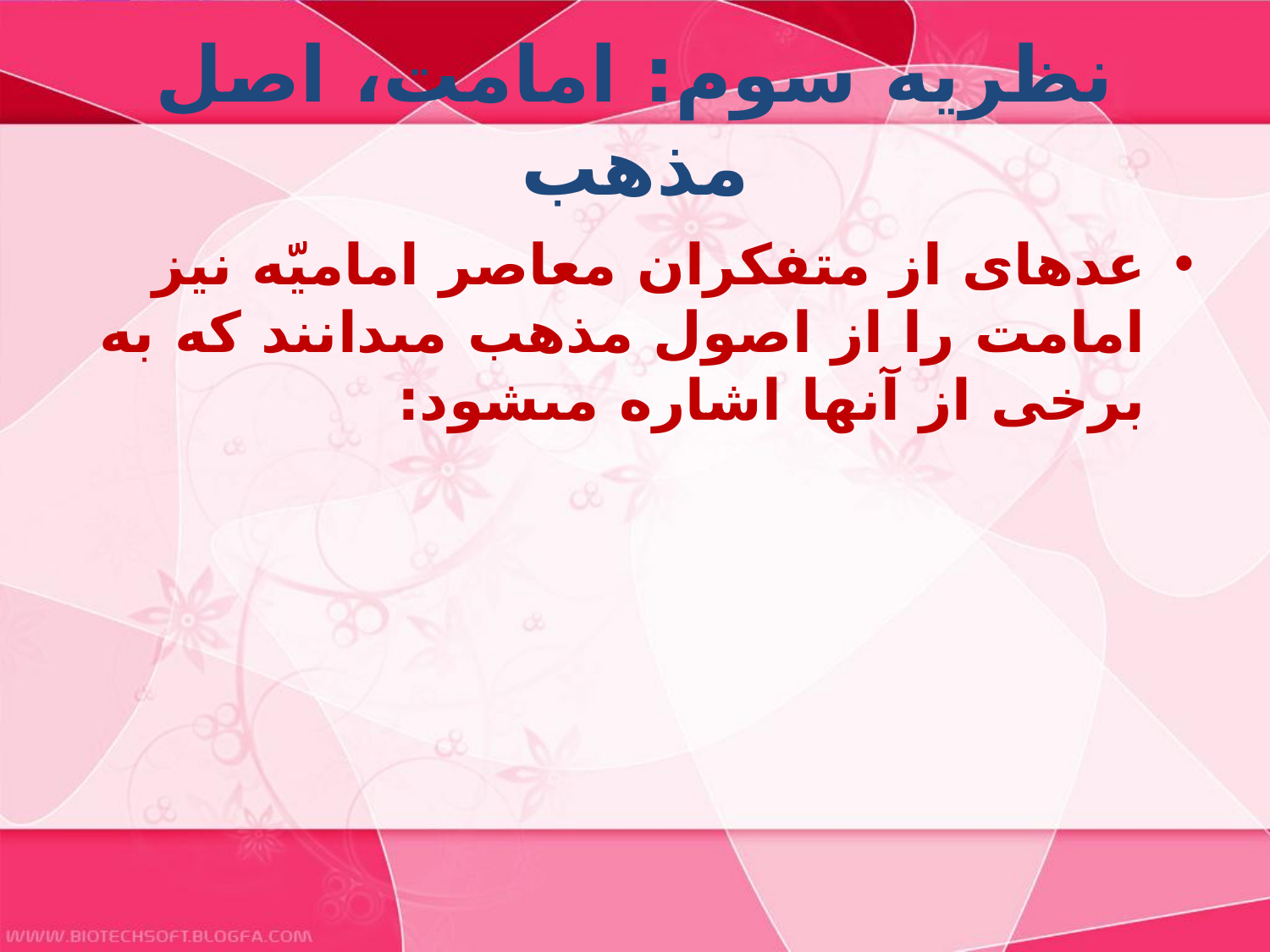

# نظریه سوم: امامت، اصل مذهب
عده‏اى از متفكران معاصر اماميّه نيز امامت را از اصول مذهب مى‏دانند كه به برخى از آنها اشاره مى‏شود: